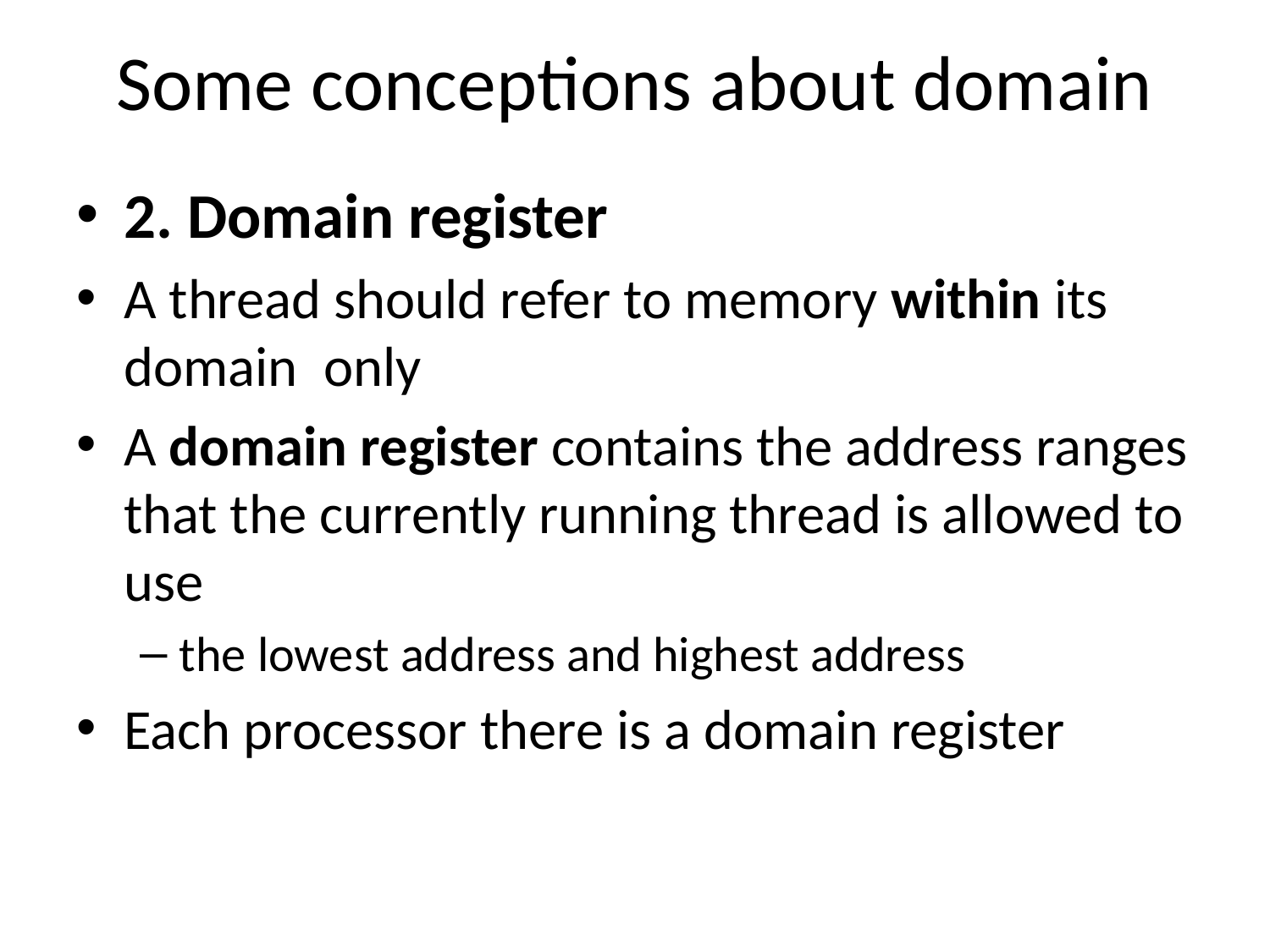

# Some conceptions about domain
2. Domain register
A thread should refer to memory within its domain  only
A domain register contains the address ranges that the currently running thread is allowed to use
the lowest address and highest address
Each processor there is a domain register